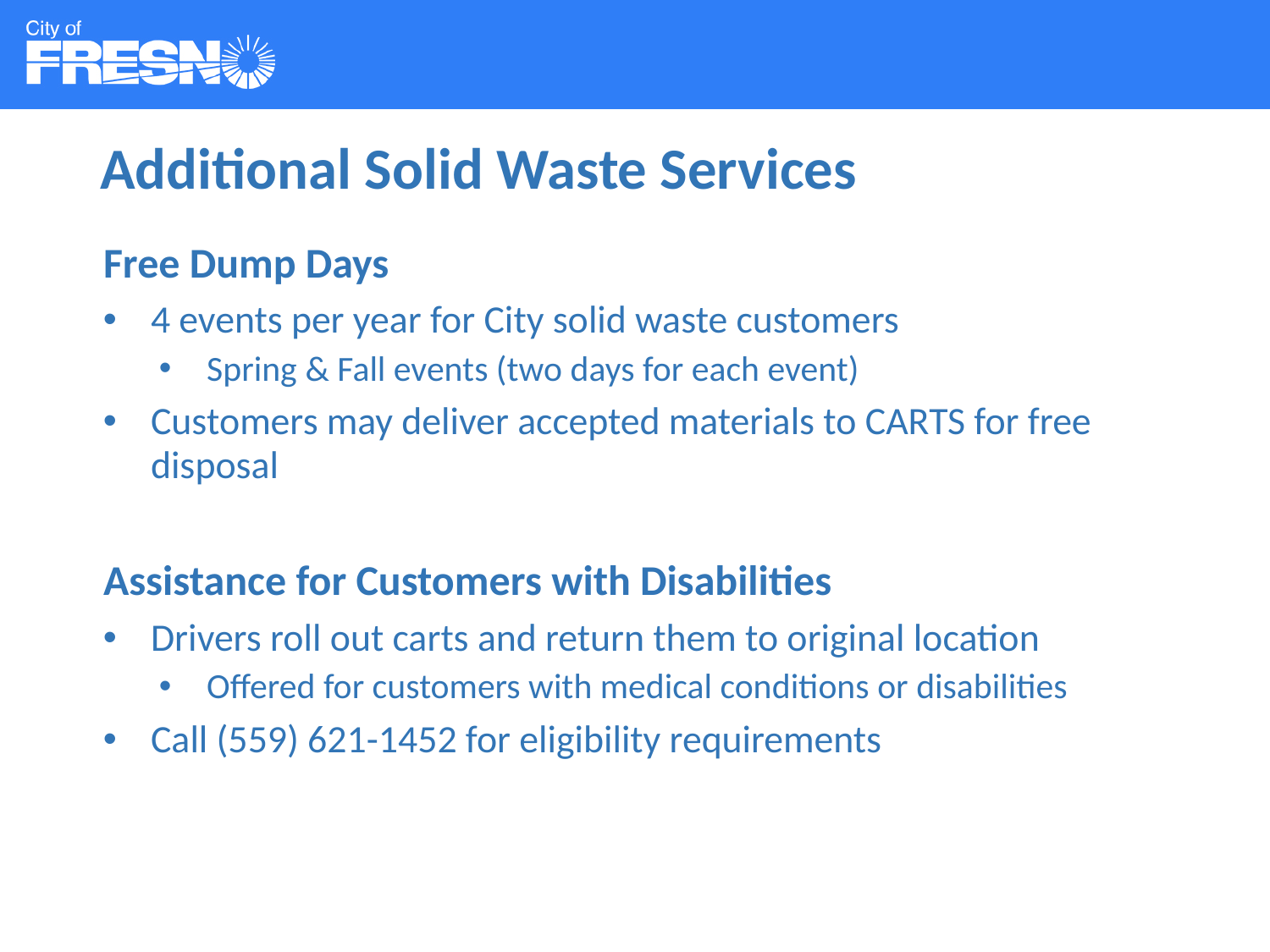

# Additional Solid Waste Services
Free Dump Days
4 events per year for City solid waste customers
Spring & Fall events (two days for each event)
Customers may deliver accepted materials to CARTS for free disposal

Assistance for Customers with Disabilities
Drivers roll out carts and return them to original location
Offered for customers with medical conditions or disabilities
Call (559) 621-1452 for eligibility requirements